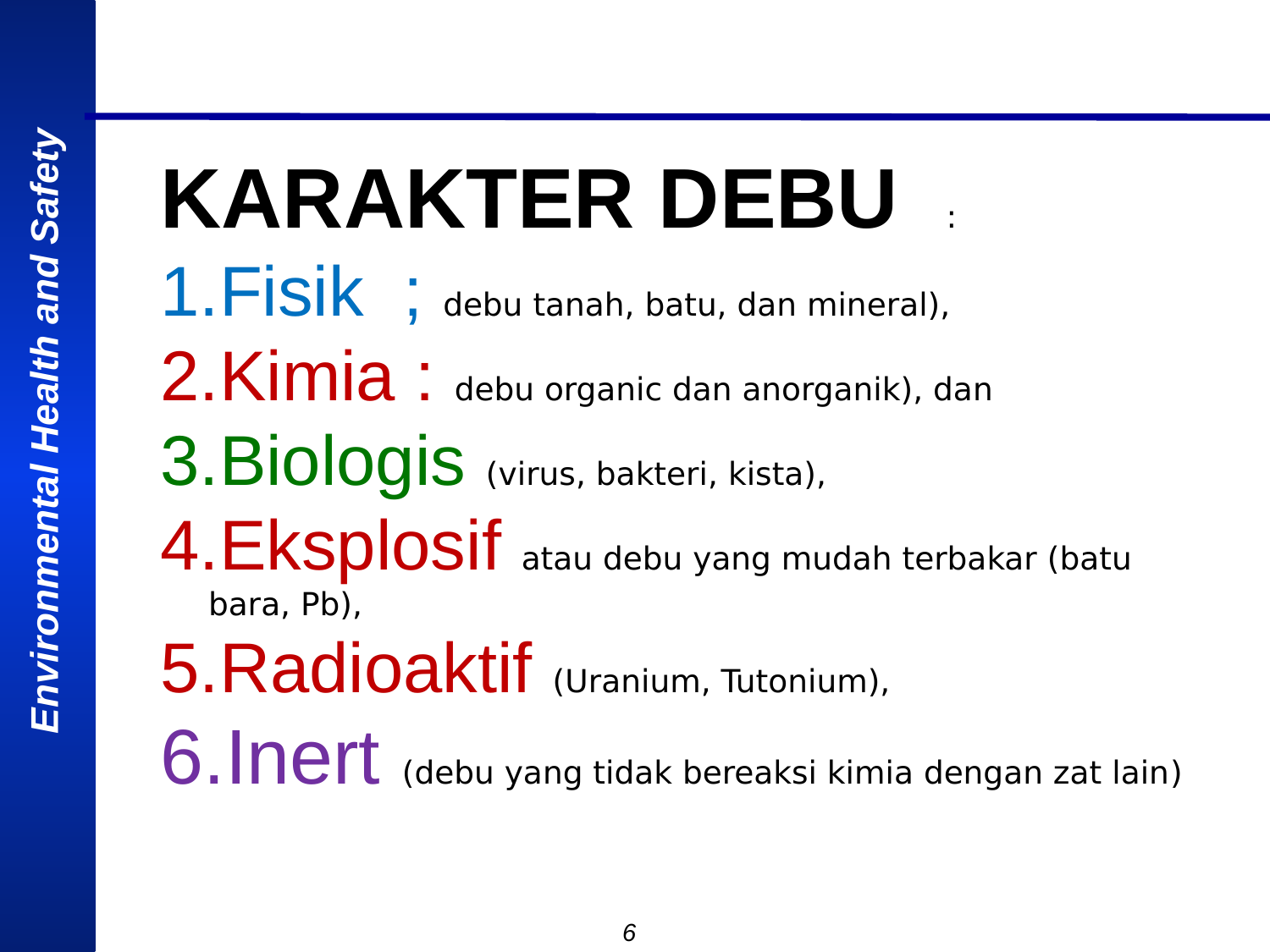

KARAKTER DEBU  :
Fisik  ; debu tanah, batu, dan mineral),
Kimia : debu organic dan anorganik), dan
Biologis (virus, bakteri, kista),
Eksplosif atau debu yang mudah terbakar (batu bara, Pb),
Radioaktif (Uranium, Tutonium),
Inert (debu yang tidak bereaksi kimia dengan zat lain)